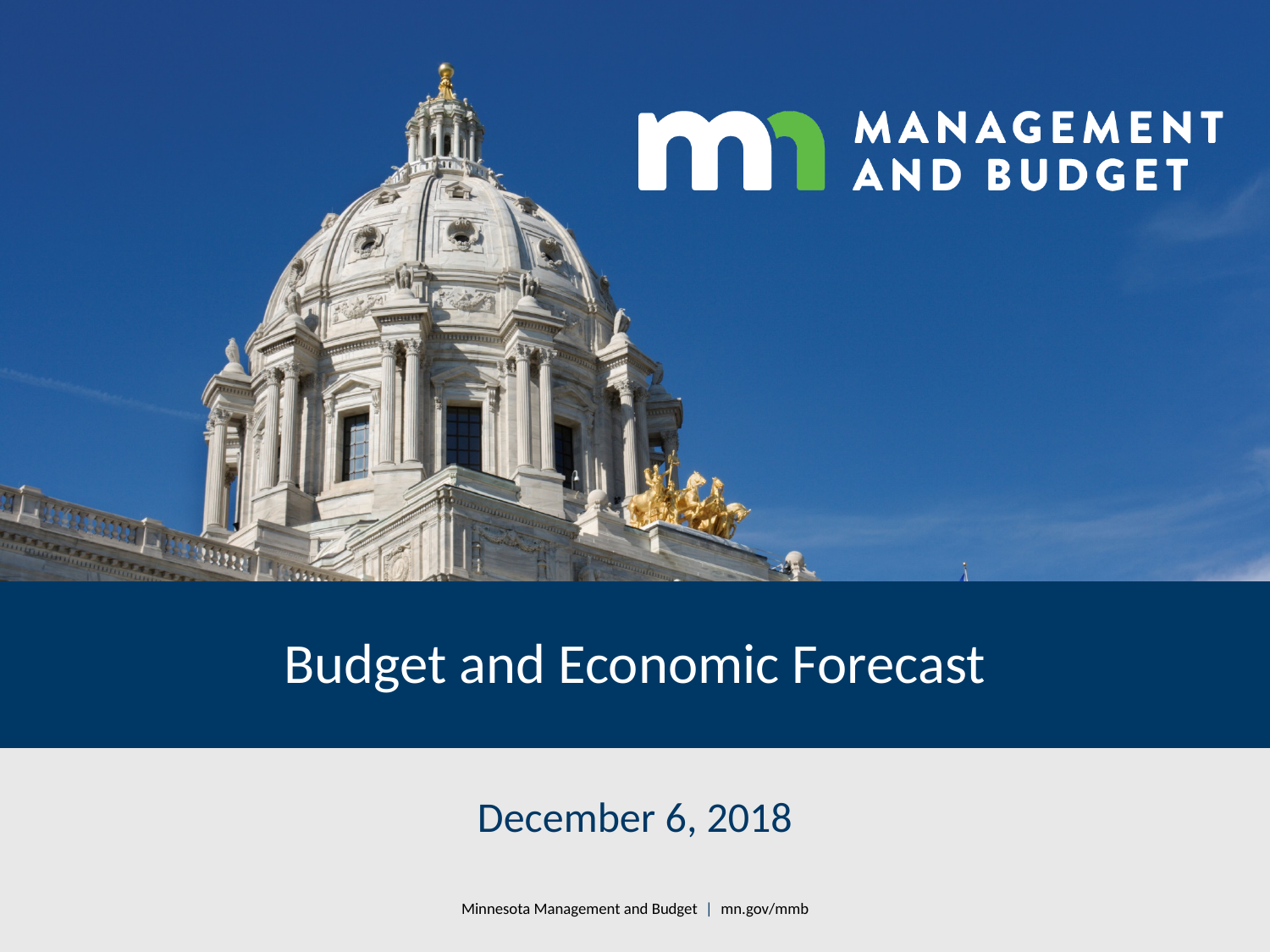

# Budget and Economic Forecast
December 6, 2018
Minnesota Management and Budget | mn.gov/mmb